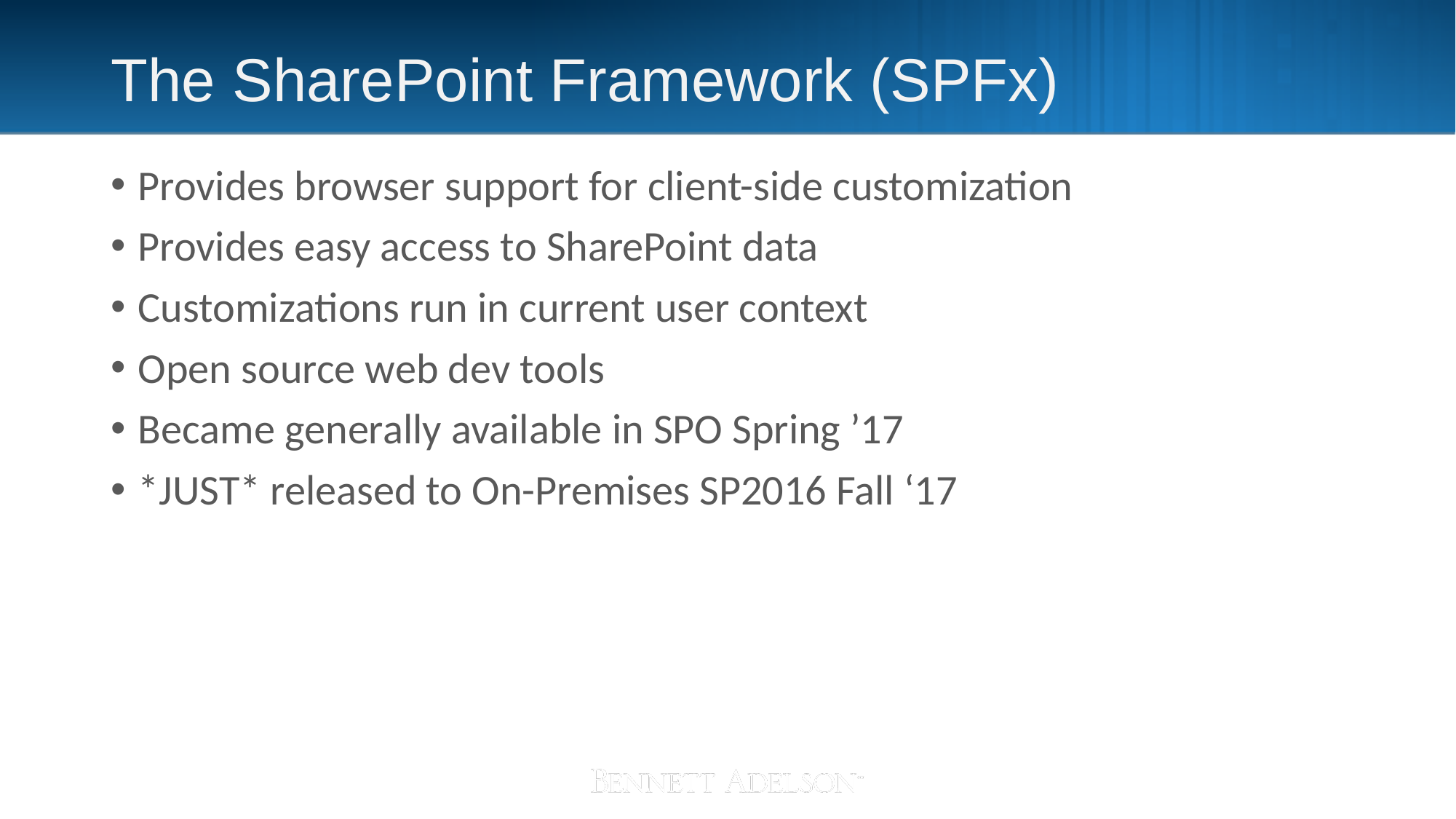

# The SharePoint Framework (SPFx)
Provides browser support for client-side customization
Provides easy access to SharePoint data
Customizations run in current user context
Open source web dev tools
Became generally available in SPO Spring ’17
*JUST* released to On-Premises SP2016 Fall ‘17